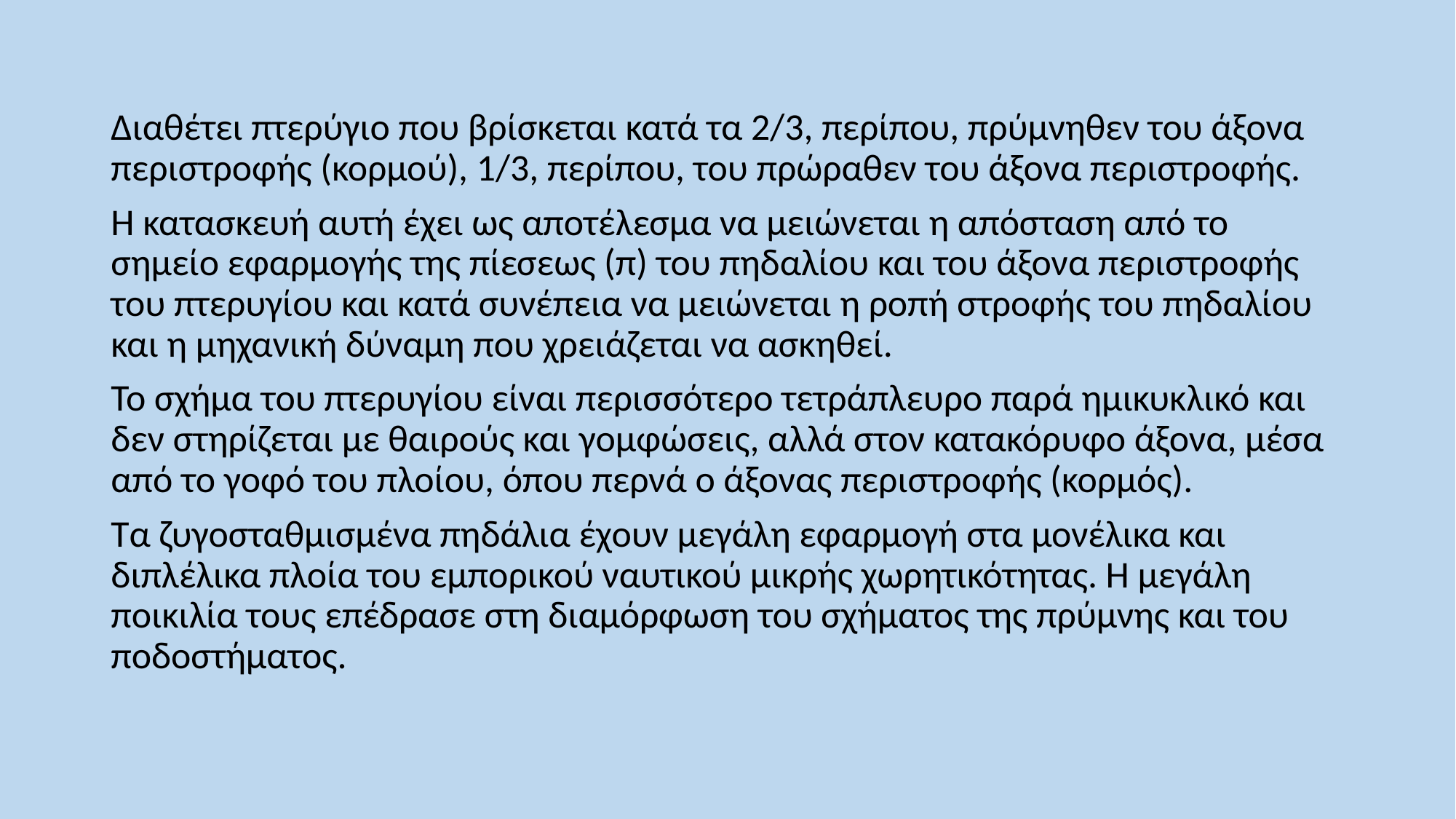

Διαθέτει πτερύγιο που βρίσκεται κατά τα 2/3, περίπου, πρύμνηθεν του άξονα περιστροφής (κορμού), 1/3, περίπου, του πρώραθεν του άξονα περιστροφής.
Η κατασκευή αυτή έχει ως αποτέλεσμα να μειώνεται η απόσταση από το σημείο εφαρμογής της πίεσεως (π) του πηδαλίου και του άξονα περιστροφής του πτερυγίου και κατά συνέπεια να μειώνεται η ροπή στροφής του πηδαλίου και η μηχανική δύναμη που χρειάζεται να ασκηθεί.
Το σχήμα του πτερυγίου είναι περισσότερο τετράπλευρο παρά ημικυκλικό και δεν στηρίζεται με θαιρούς και γομφώσεις, αλλά στον κατακόρυφο άξονα, μέσα από το γοφό του πλοίου, όπου περνά ο άξονας περιστροφής (κορμός).
Τα ζυγοσταθμισμένα πηδάλια έχουν μεγάλη εφαρμογή στα μονέλικα και διπλέλικα πλοία του εμπορικού ναυτικού μικρής χωρητικότητας. Η μεγάλη ποικιλία τους επέδρασε στη διαμόρφωση του σχήματος της πρύμνης και του ποδοστήματος.